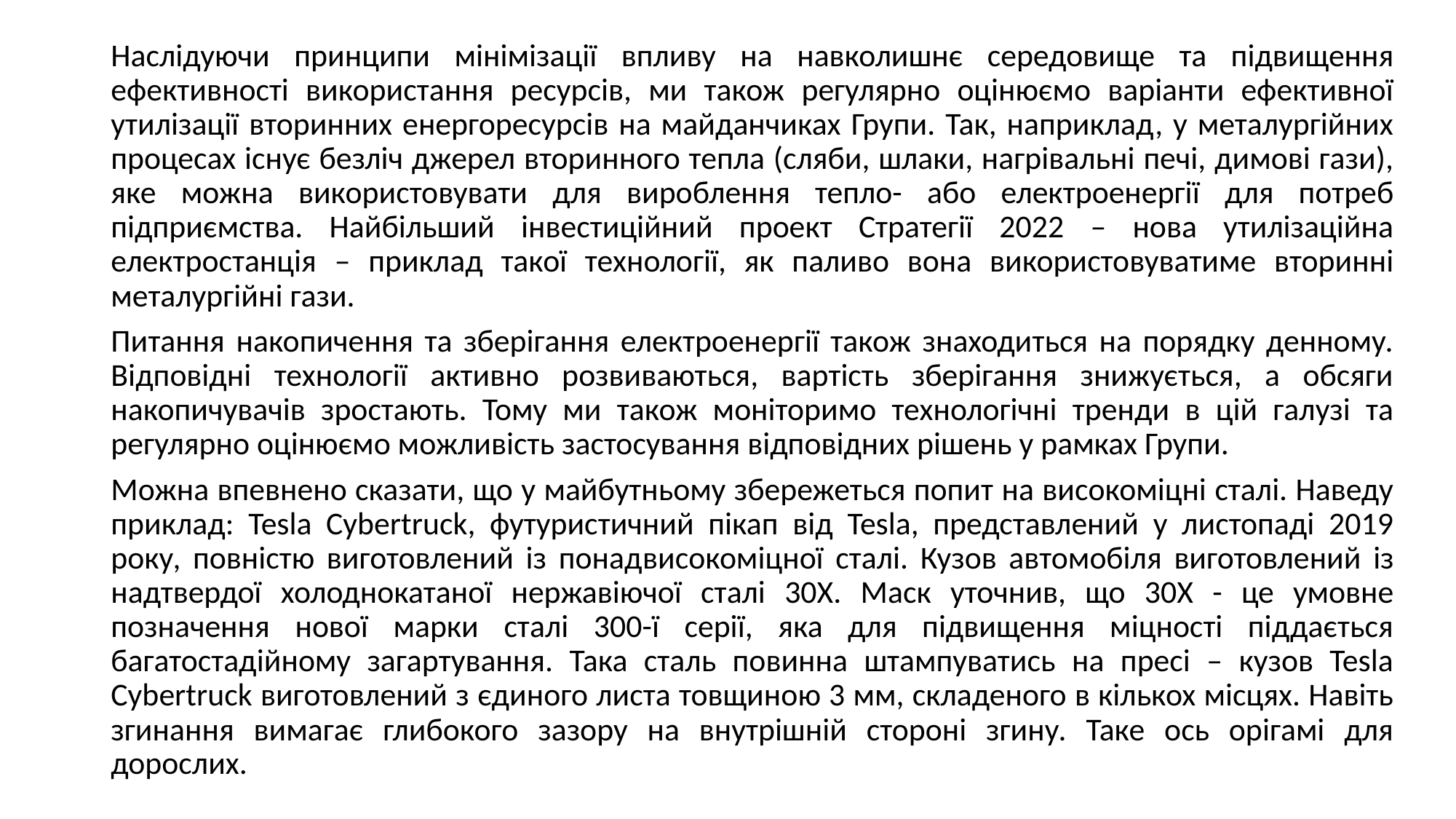

Наслідуючи принципи мінімізації впливу на навколишнє середовище та підвищення ефективності використання ресурсів, ми також регулярно оцінюємо варіанти ефективної утилізації вторинних енергоресурсів на майданчиках Групи. Так, наприклад, у металургійних процесах існує безліч джерел вторинного тепла (сляби, шлаки, нагрівальні печі, димові гази), яке можна використовувати для вироблення тепло- або електроенергії для потреб підприємства. Найбільший інвестиційний проект Стратегії 2022 – нова утилізаційна електростанція – приклад такої технології, як паливо вона використовуватиме вторинні металургійні гази.
Питання накопичення та зберігання електроенергії також знаходиться на порядку денному. Відповідні технології активно розвиваються, вартість зберігання знижується, а обсяги накопичувачів зростають. Тому ми також моніторимо технологічні тренди в цій галузі та регулярно оцінюємо можливість застосування відповідних рішень у рамках Групи.
Можна впевнено сказати, що у майбутньому збережеться попит на високоміцні сталі. Наведу приклад: Tesla Cybertruck, футуристичний пікап від Tesla, представлений у листопаді 2019 року, повністю виготовлений із понад­високоміцної сталі. Кузов автомобіля виготовлений із надтвердої холоднокатаної нержавіючої сталі 30Х. Маск уточнив, що 30Х - це умовне позначення нової марки сталі 300-ї серії, яка для підвищення міцності піддається багатостадійному загартування. Така сталь повинна штампуватись на пресі – кузов Tesla Cybertruck виготовлений з єдиного листа товщиною 3 мм, складеного в кількох місцях. Навіть згинання вимагає глибокого зазору на внутрішній стороні згину. Таке ось орігамі для дорослих.